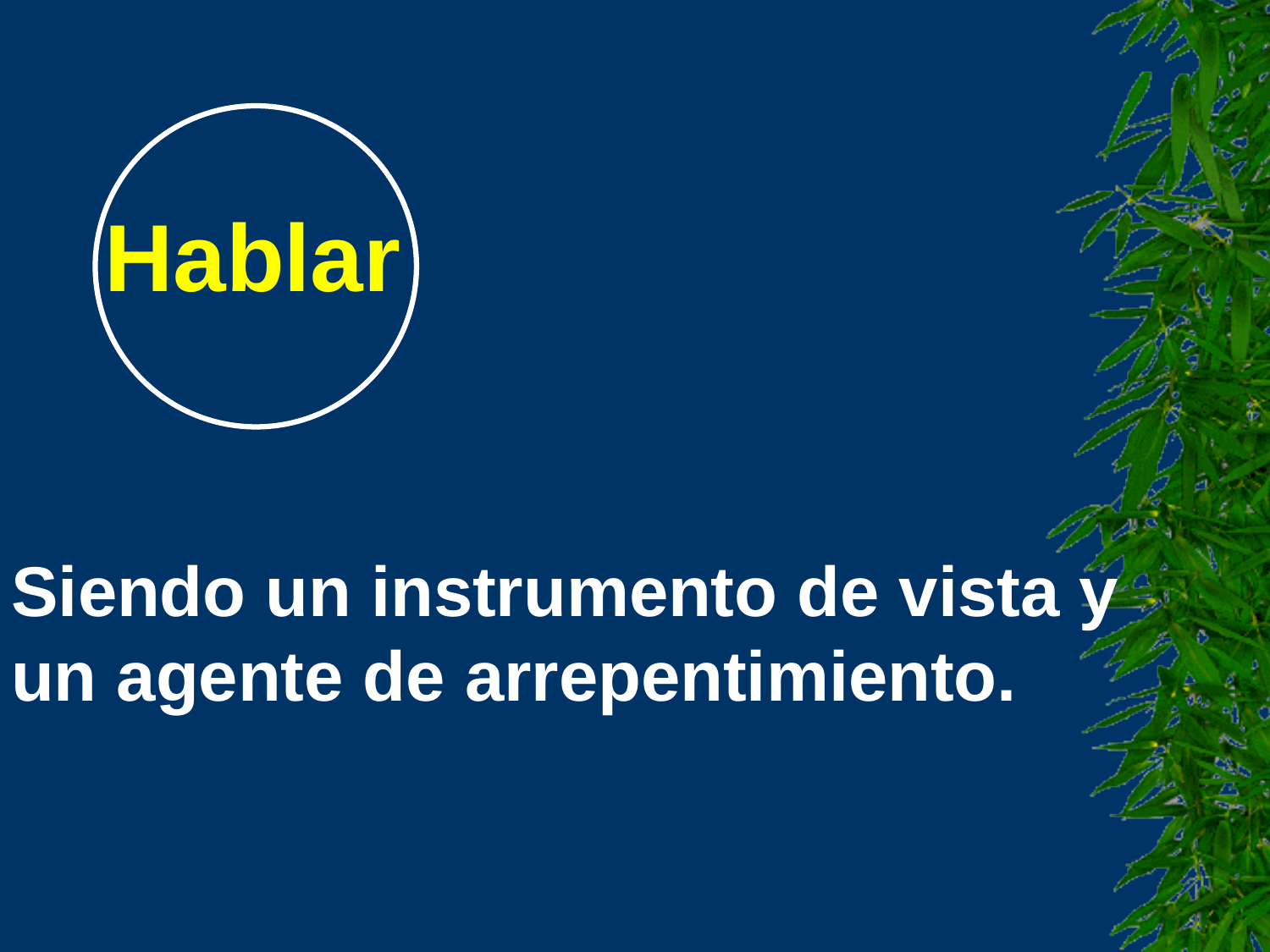

Hablar
Siendo un instrumento de vista y
un agente de arrepentimiento.